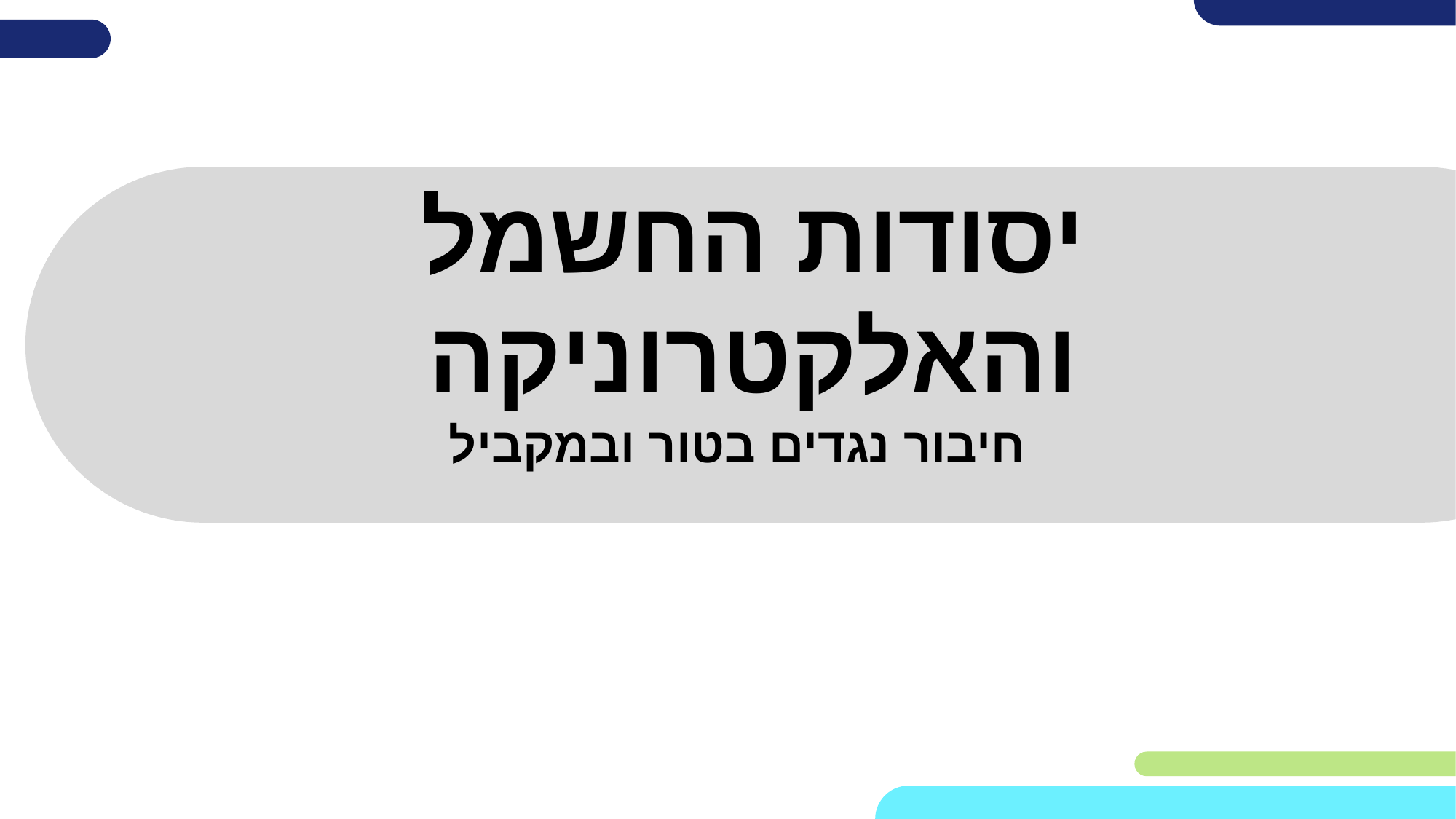

# יסודות החשמל והאלקטרוניקה
חיבור נגדים בטור ובמקביל